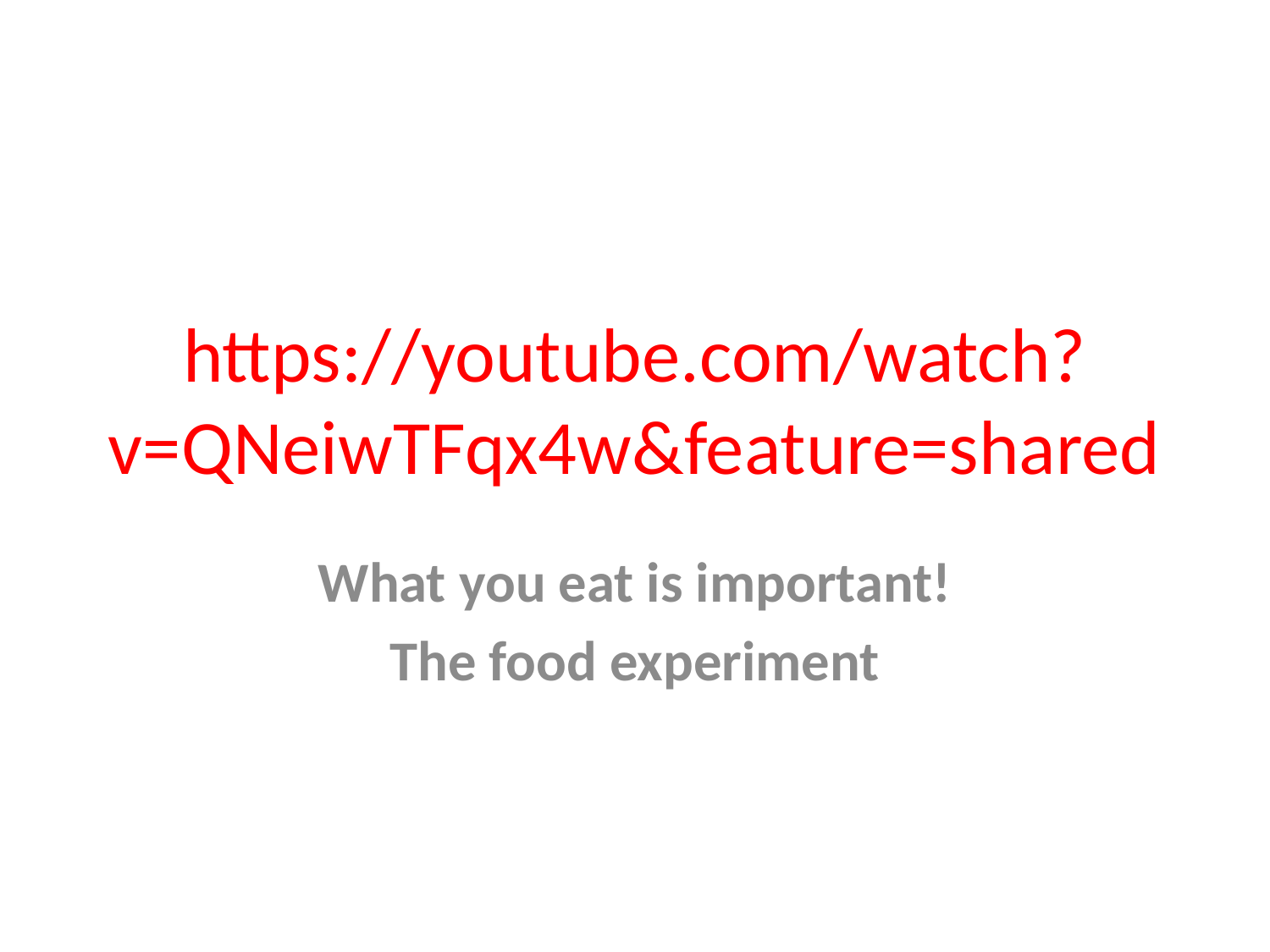

# https://youtube.com/watch?v=QNeiwTFqx4w&feature=shared
What you eat is important!
The food experiment